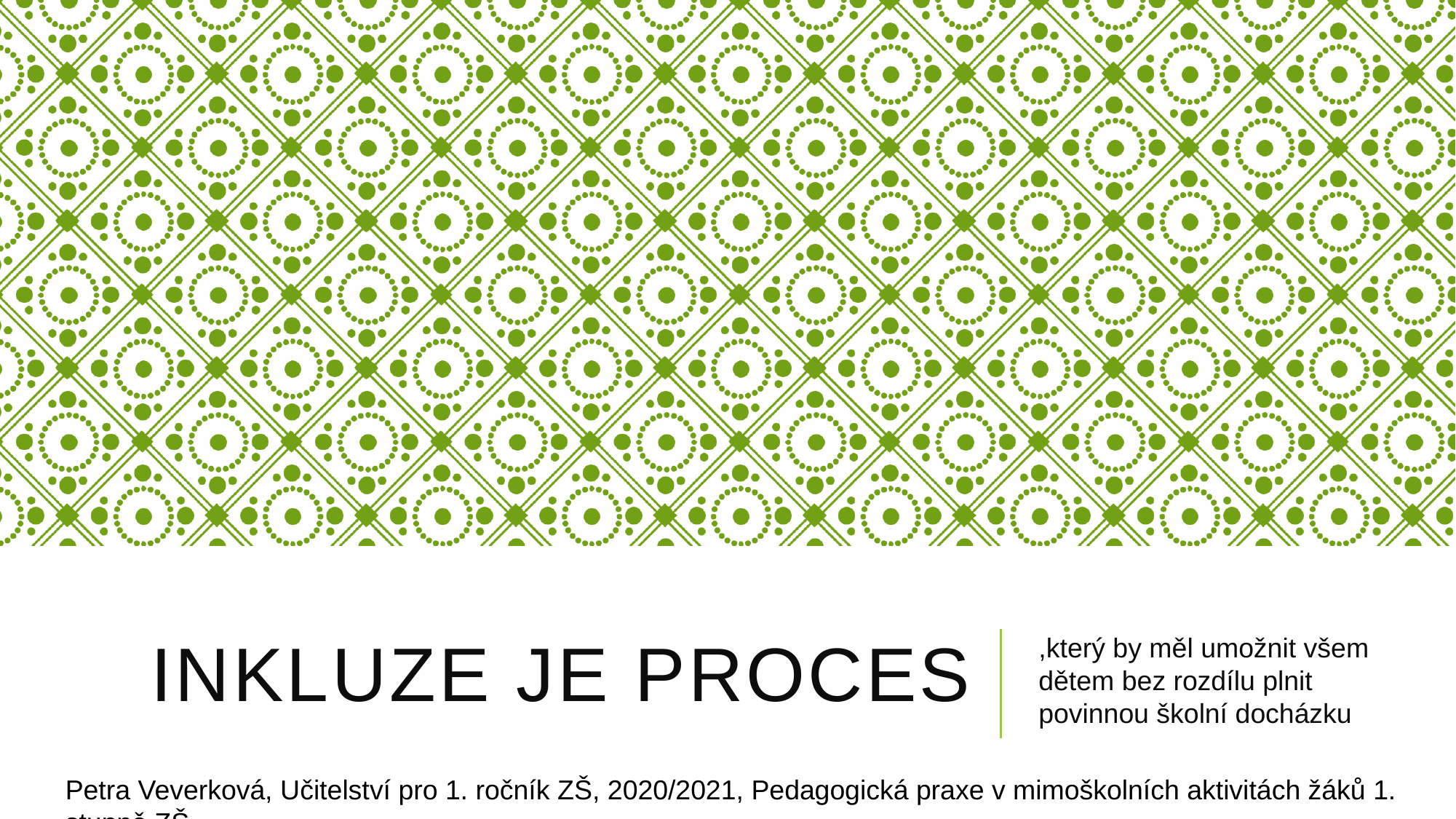

# Inkluze je proces
,který by měl umožnit všem dětem bez rozdílu plnit povinnou školní docházku
Petra Veverková, Učitelství pro 1. ročník ZŠ, 2020/2021, Pedagogická praxe v mimoškolních aktivitách žáků 1. stupně ZŠ